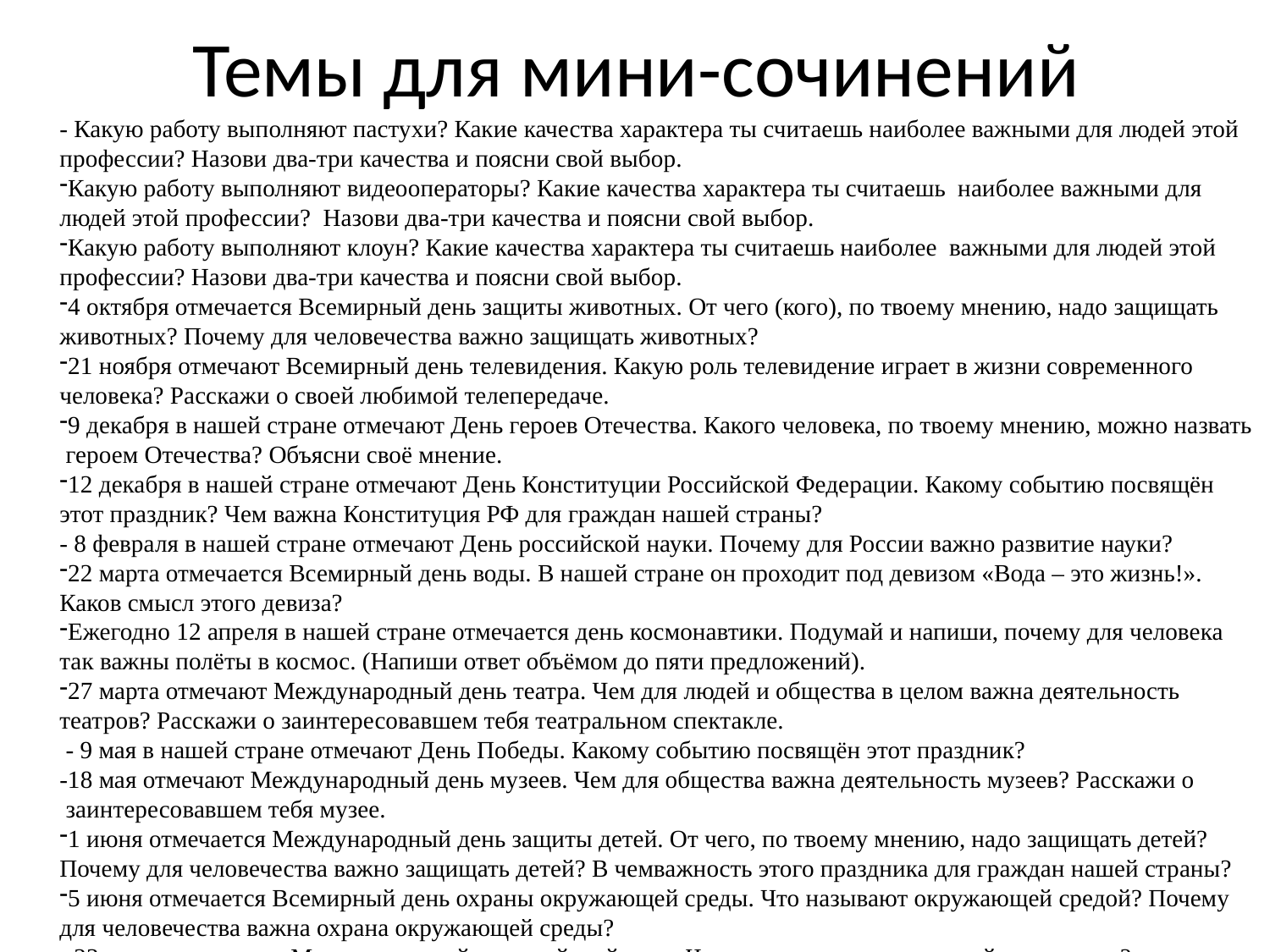

# Темы для мини-сочинений
- Какую работу выполняют пастухи? Какие качества характера ты считаешь наиболее важными для людей этой
профессии? Назови два-три качества и поясни свой выбор.
Какую работу выполняют видеооператоры? Какие качества характера ты считаешь  наиболее важными для
людей этой профессии?  Назови два-три качества и поясни свой выбор.
Какую работу выполняют клоун? Какие качества характера ты считаешь наиболее  важными для людей этой
профессии? Назови два-три качества и поясни свой выбор.
4 октября отмечается Всемирный день защиты животных. От чего (кого), по твоему мнению, надо защищать
животных? Почему для человечества важно защищать животных?
21 ноября отмечают Всемирный день телевидения. Какую роль телевидение играет в жизни современного
человека? Расскажи о своей любимой телепередаче.
9 декабря в нашей стране отмечают День героев Отечества. Какого человека, по твоему мнению, можно назвать
 героем Отечества? Объясни своё мнение.
12 декабря в нашей стране отмечают День Конституции Российской Федерации. Какому событию посвящён
этот праздник? Чем важна Конституция РФ для граждан нашей страны?
- 8 февраля в нашей стране отмечают День российской науки. Почему для России важно развитие науки?
22 марта отмечается Всемирный день воды. В нашей стране он проходит под девизом «Вода – это жизнь!».
Каков смысл этого девиза?
Ежегодно 12 апреля в нашей стране отмечается день космонавтики. Подумай и напиши, почему для человека
так важны полёты в космос. (Напиши ответ объёмом до пяти предложений).
27 марта отмечают Международный день театра. Чем для людей и общества в целом важна деятельность
театров? Расскажи о заинтересовавшем тебя театральном спектакле.
 - 9 мая в нашей стране отмечают День Победы. Какому событию посвящён этот праздник?
-18 мая отмечают Международный день музеев. Чем для общества важна деятельность музеев? Расскажи о
 заинтересовавшем тебя музее.
1 июня отмечается Международный день защиты детей. От чего, по твоему мнению, надо защищать детей?
Почему для человечества важно защищать детей? В чемважность этого праздника для граждан нашей страны?
5 июня отмечается Всемирный день охраны окружающей среды. Что называют окружающей средой? Почему
для человечества важна охрана окружающей среды?
- 23 июня отмечается Международный олимпийский день. Что символизируют олимпийские кольца?
 Почему для человечества важно развитие олимпийского движения?